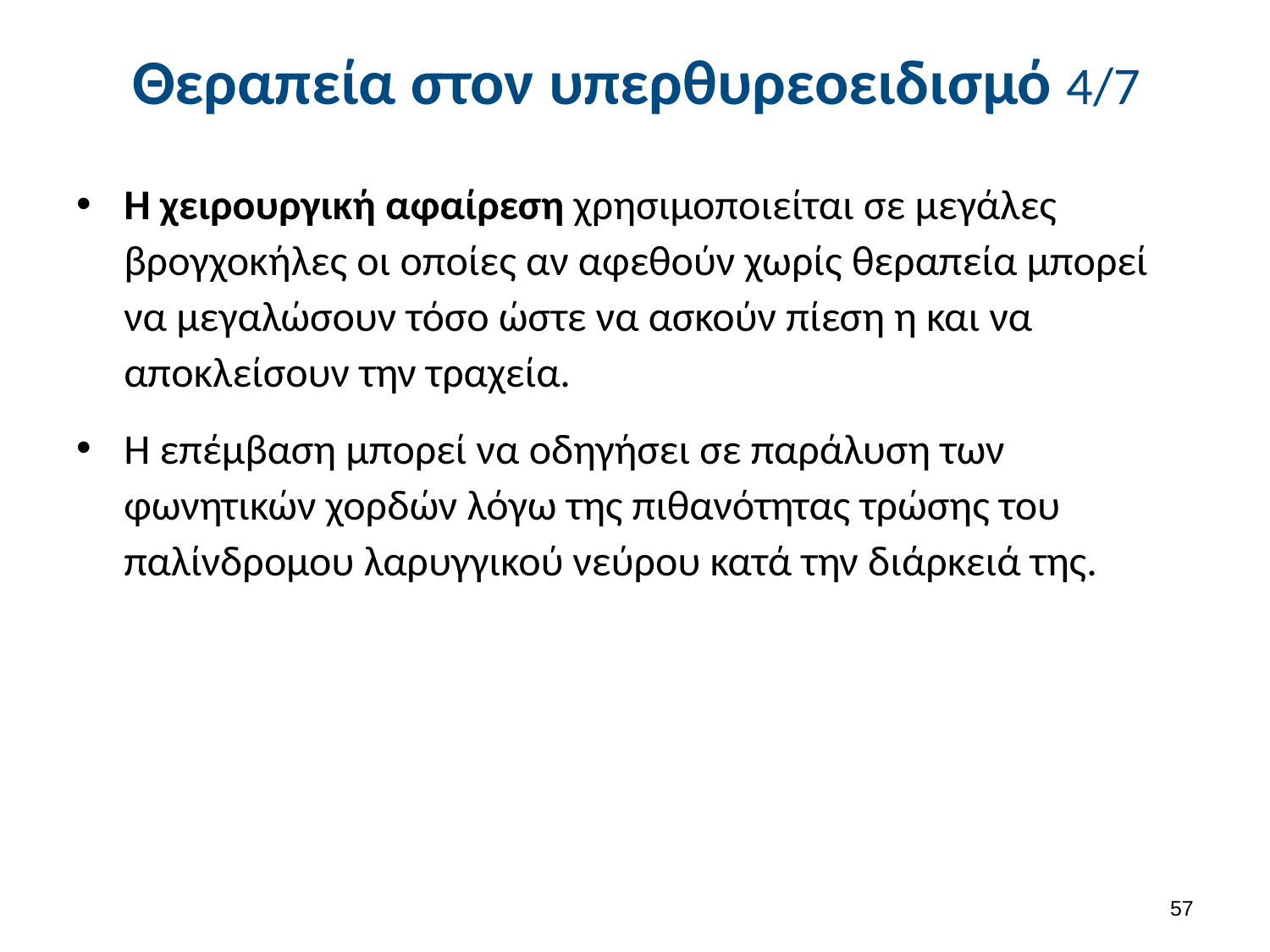

# Θεραπεία στον υπερθυρεοειδισμό 4/7
Η χειρουργική αφαίρεση χρησιμοποιείται σε μεγάλες βρογχοκήλες οι οποίες αν αφεθούν χωρίς θεραπεία μπορεί να μεγαλώσουν τόσο ώστε να ασκούν πίεση η και να αποκλείσουν την τραχεία.
Η επέμβαση μπορεί να οδηγήσει σε παράλυση των φωνητικών χορδών λόγω της πιθανότητας τρώσης του παλίνδρομου λαρυγγικού νεύρου κατά την διάρκειά της.

57